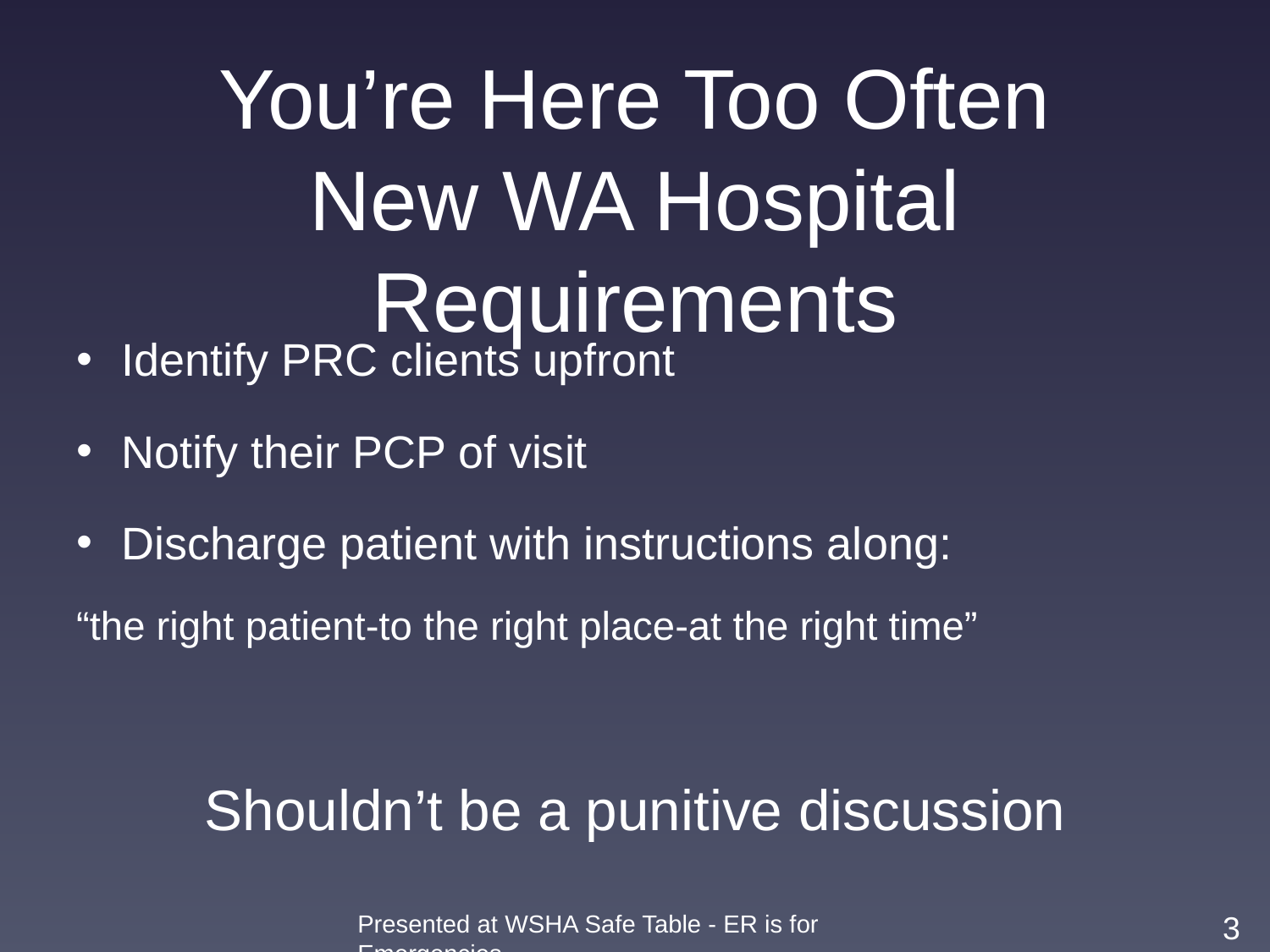

# You’re Here Too Often New WA Hospital Requirements
Identify PRC clients upfront
Notify their PCP of visit
Discharge patient with instructions along:
“the right patient-to the right place-at the right time”

Shouldn’t be a punitive discussion
Presented at WSHA Safe Table - ER is for Emergencies

32